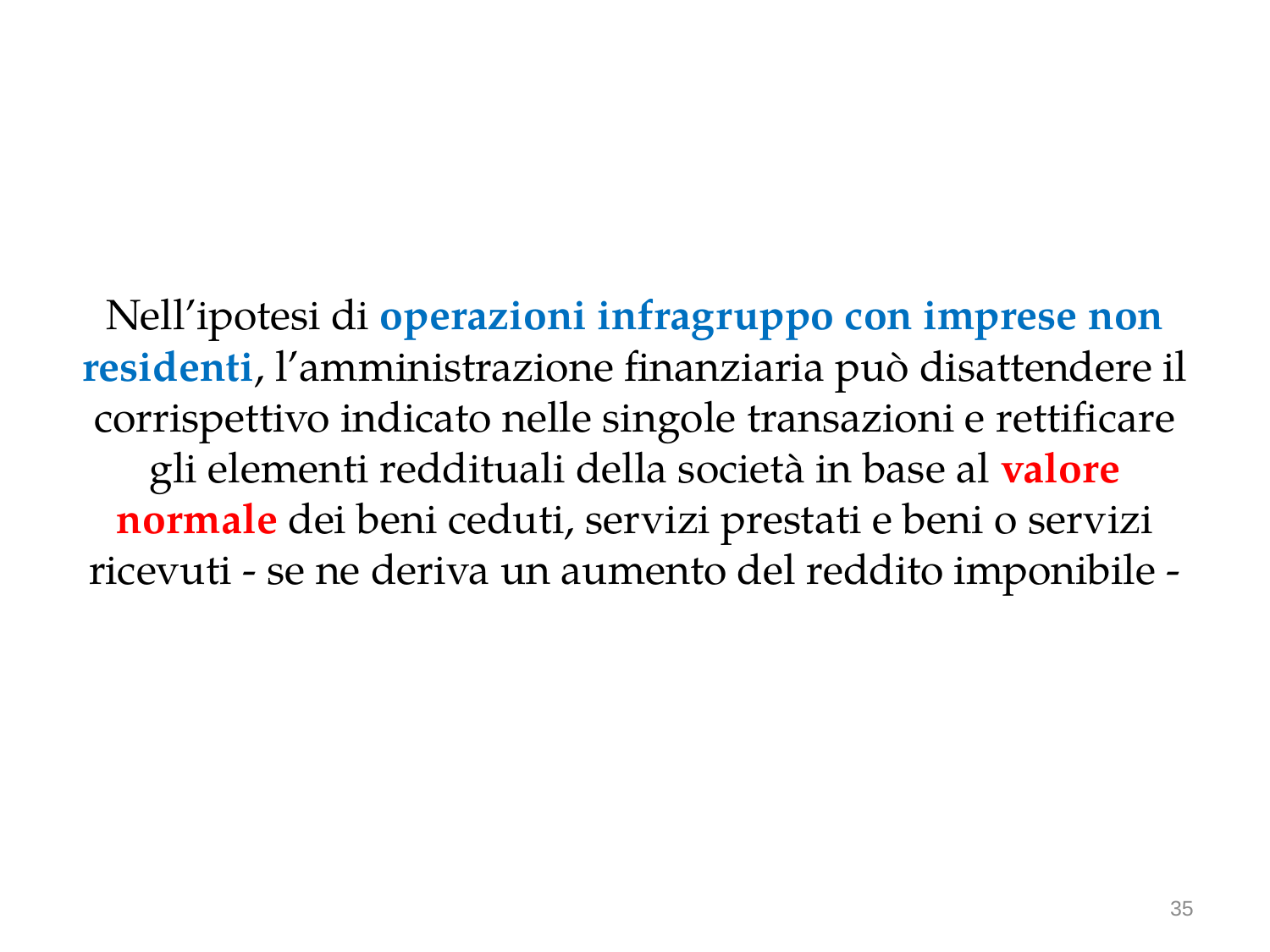

Nell’ipotesi di operazioni infragruppo con imprese non residenti, l’amministrazione finanziaria può disattendere il corrispettivo indicato nelle singole transazioni e rettificare gli elementi reddituali della società in base al valore normale dei beni ceduti, servizi prestati e beni o servizi ricevuti - se ne deriva un aumento del reddito imponibile -
35